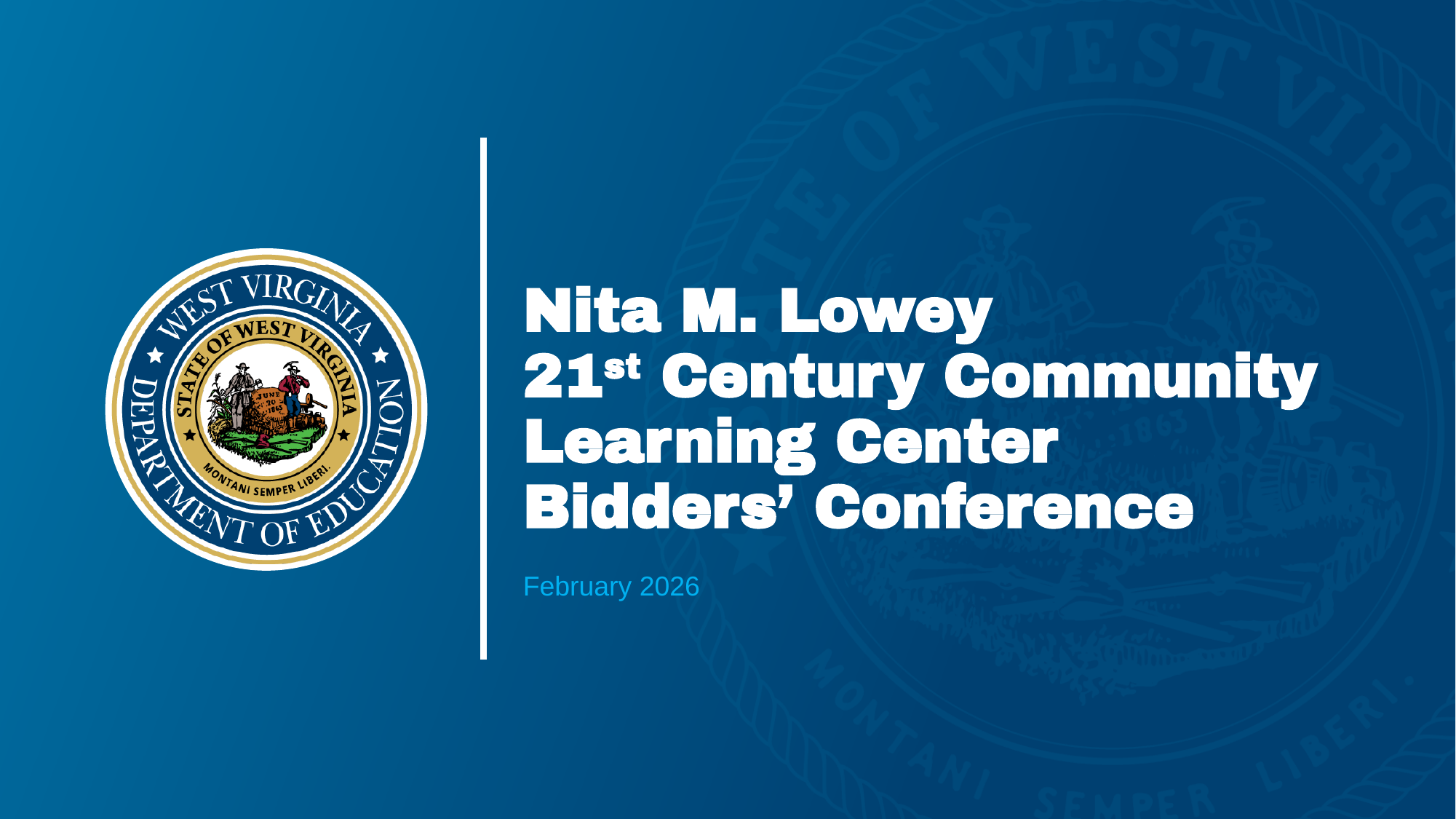

# Nita M. Lowey 21st Century Community Learning Center Bidders’ Conference
February 2026